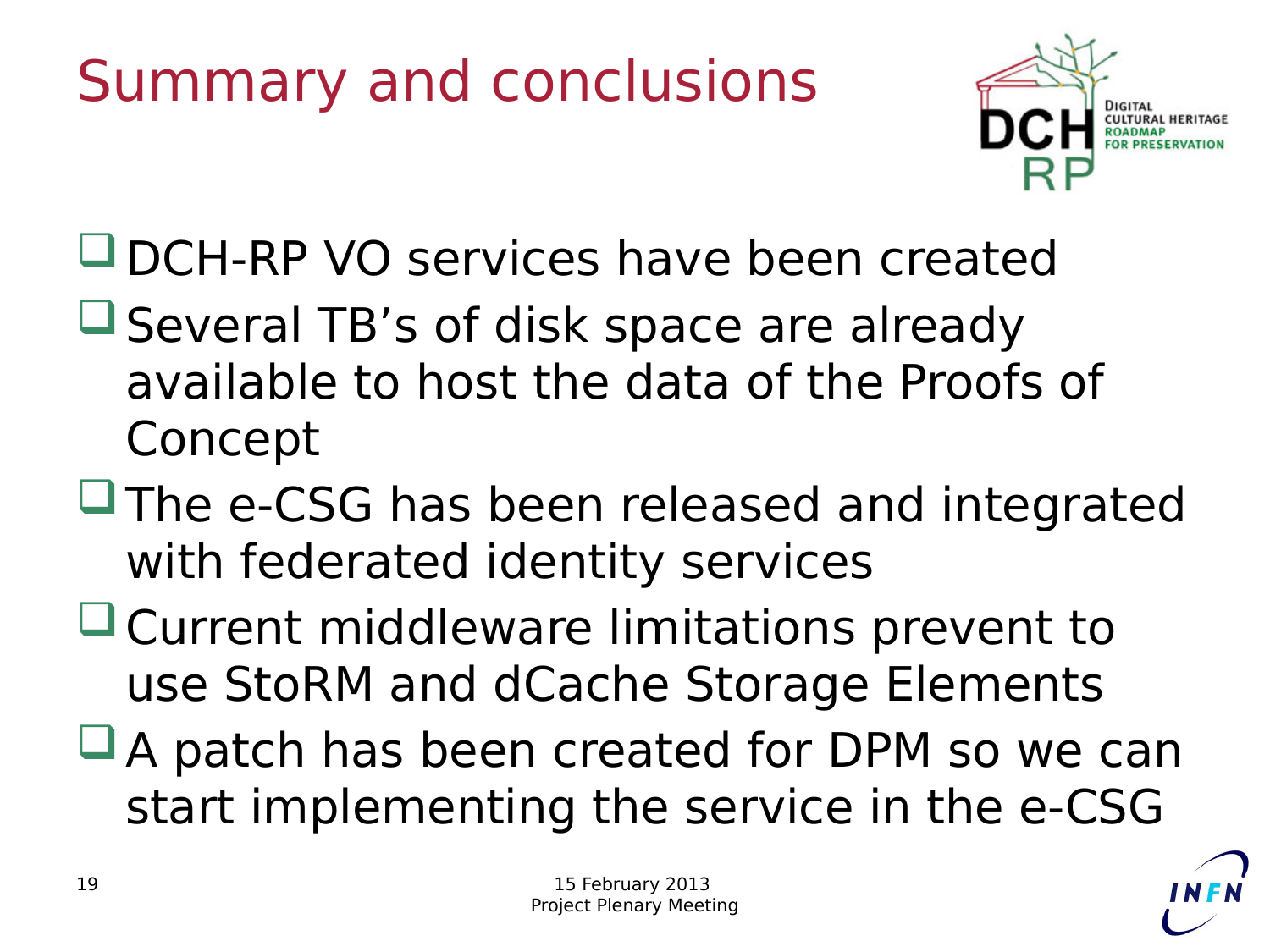

# Summary and conclusions
DCH-RP VO services have been created
Several TB’s of disk space are already available to host the data of the Proofs of Concept
The e-CSG has been released and integrated with federated identity services
Current middleware limitations prevent to use StoRM and dCache Storage Elements
A patch has been created for DPM so we can start implementing the service in the e-CSG
19
15 February 2013
Project Plenary Meeting